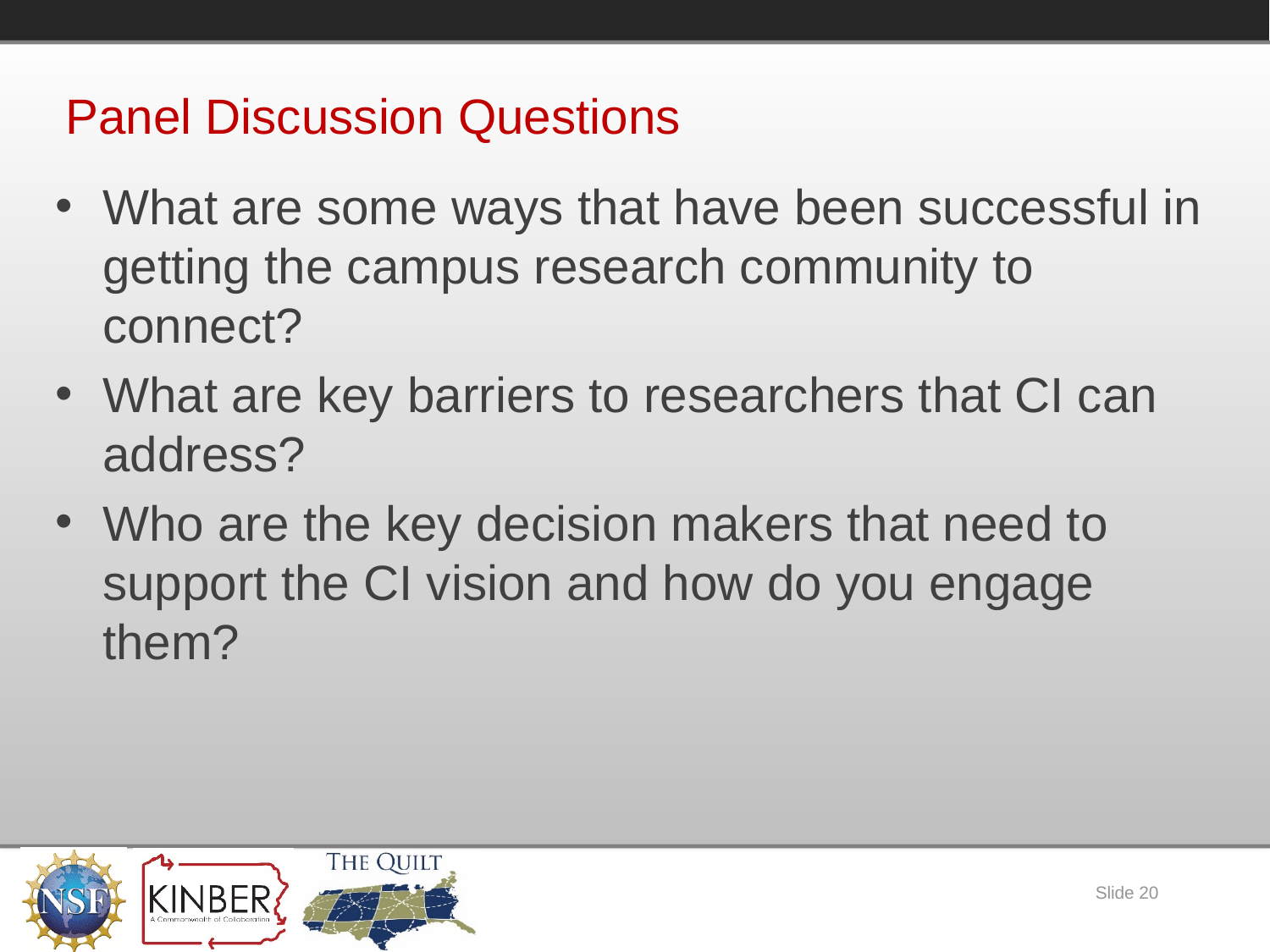

# Panel Discussion Questions
What are some ways that have been successful in getting the campus research community to connect?
What are key barriers to researchers that CI can address?
Who are the key decision makers that need to support the CI vision and how do you engage them?